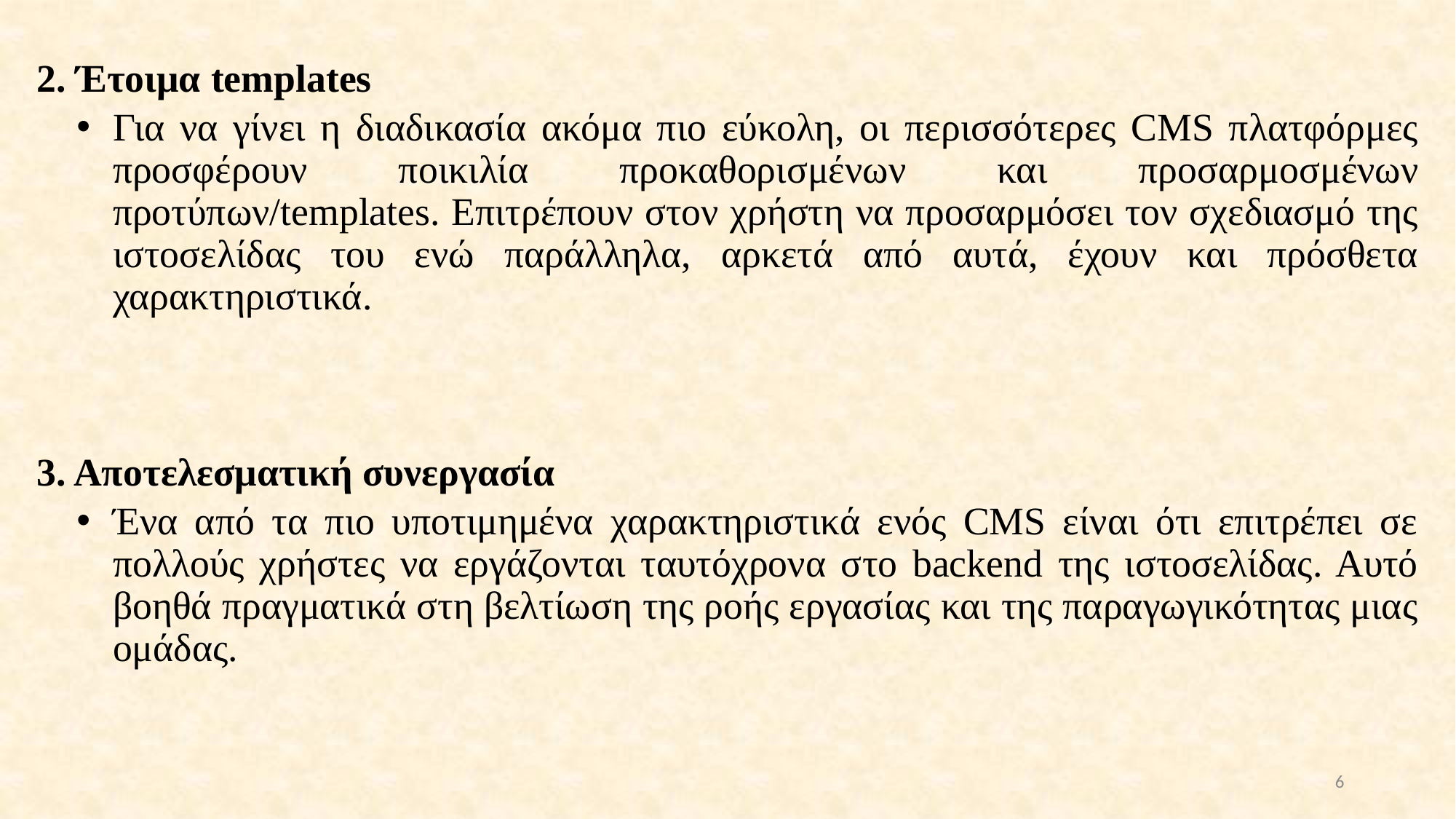

2. Έτοιμα templates
Για να γίνει η διαδικασία ακόμα πιο εύκολη, οι περισσότερες CMS πλατφόρμες προσφέρουν ποικιλία προκαθορισμένων και προσαρμοσμένων προτύπων/templates. Επιτρέπουν στον χρήστη να προσαρμόσει τον σχεδιασμό της ιστοσελίδας του ενώ παράλληλα, αρκετά από αυτά, έχουν και πρόσθετα χαρακτηριστικά.

3. Αποτελεσματική συνεργασία
Ένα από τα πιο υποτιμημένα χαρακτηριστικά ενός CMS είναι ότι επιτρέπει σε πολλούς χρήστες να εργάζονται ταυτόχρονα στο backend της ιστοσελίδας. Αυτό βοηθά πραγματικά στη βελτίωση της ροής εργασίας και της παραγωγικότητας μιας ομάδας.

6